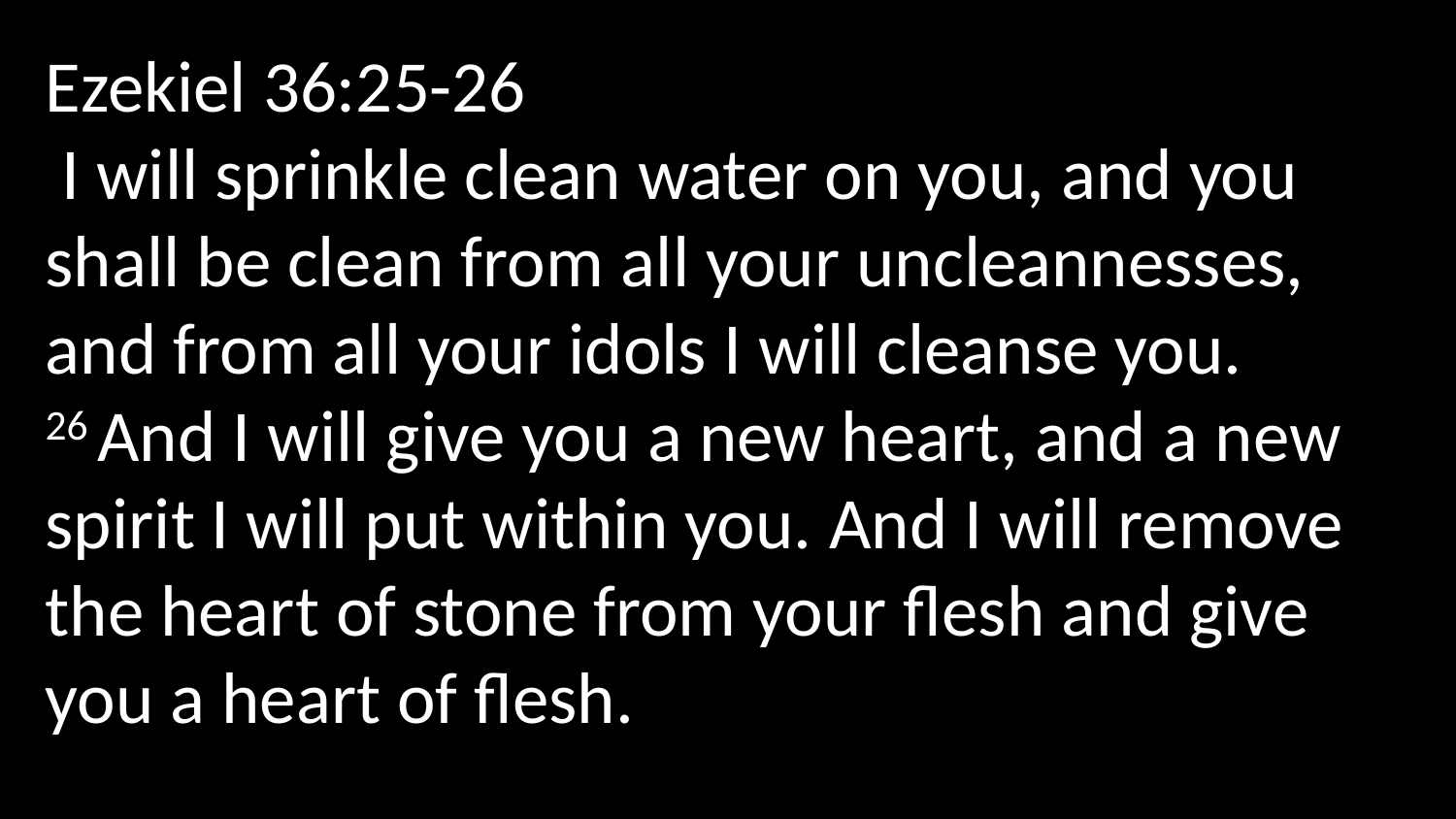

Ezekiel 36:25-26
 I will sprinkle clean water on you, and you shall be clean from all your uncleannesses, and from all your idols I will cleanse you.  26 And I will give you a new heart, and a new spirit I will put within you. And I will remove the heart of stone from your flesh and give you a heart of flesh.